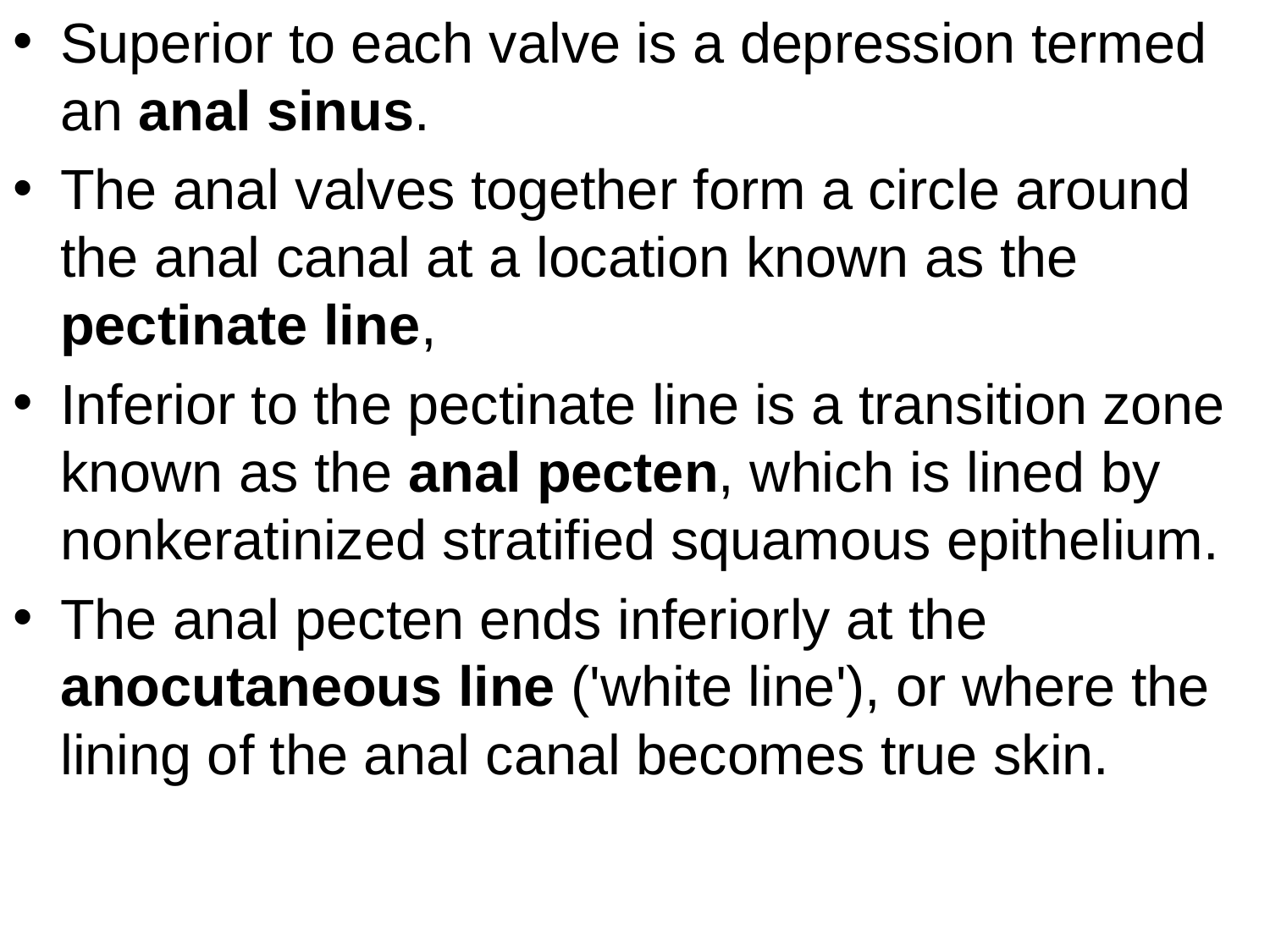

Superior to each valve is a depression termed an anal sinus.
The anal valves together form a circle around the anal canal at a location known as the pectinate line,
Inferior to the pectinate line is a transition zone known as the anal pecten, which is lined by nonkeratinized stratified squamous epithelium.
The anal pecten ends inferiorly at the anocutaneous line ('white line'), or where the lining of the anal canal becomes true skin.